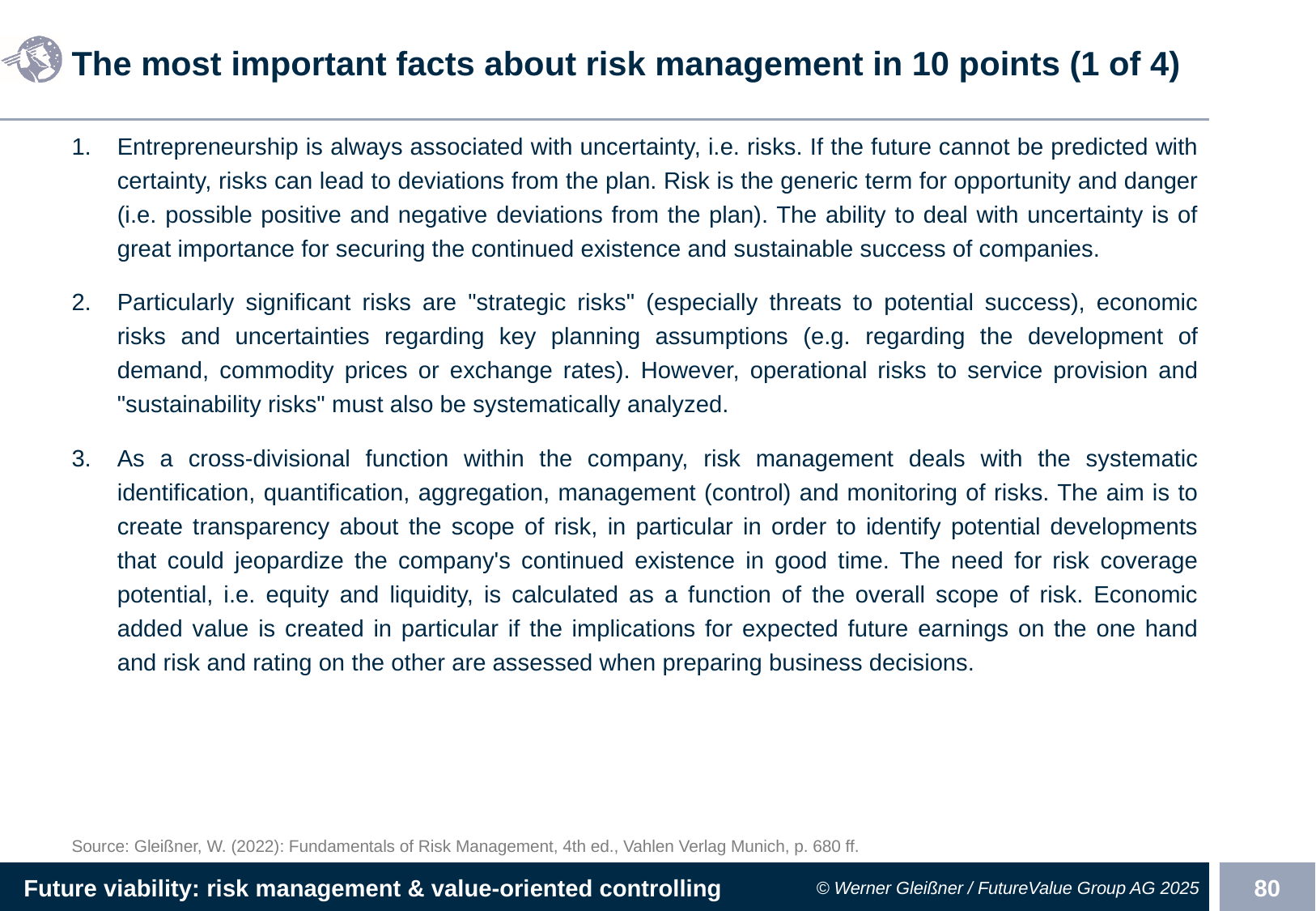

# The most important facts about risk management in 10 points (1 of 4)
Entrepreneurship is always associated with uncertainty, i.e. risks. If the future cannot be predicted with certainty, risks can lead to deviations from the plan. Risk is the generic term for opportunity and danger (i.e. possible positive and negative deviations from the plan). The ability to deal with uncertainty is of great importance for securing the continued existence and sustainable success of companies.
Particularly significant risks are "strategic risks" (especially threats to potential success), economic risks and uncertainties regarding key planning assumptions (e.g. regarding the development of demand, commodity prices or exchange rates). However, operational risks to service provision and "sustainability risks" must also be systematically analyzed.
As a cross-divisional function within the company, risk management deals with the systematic identification, quantification, aggregation, management (control) and monitoring of risks. The aim is to create transparency about the scope of risk, in particular in order to identify potential developments that could jeopardize the company's continued existence in good time. The need for risk coverage potential, i.e. equity and liquidity, is calculated as a function of the overall scope of risk. Economic added value is created in particular if the implications for expected future earnings on the one hand and risk and rating on the other are assessed when preparing business decisions.

Source: Gleißner, W. (2022): Fundamentals of Risk Management, 4th ed., Vahlen Verlag Munich, p. 680 ff.